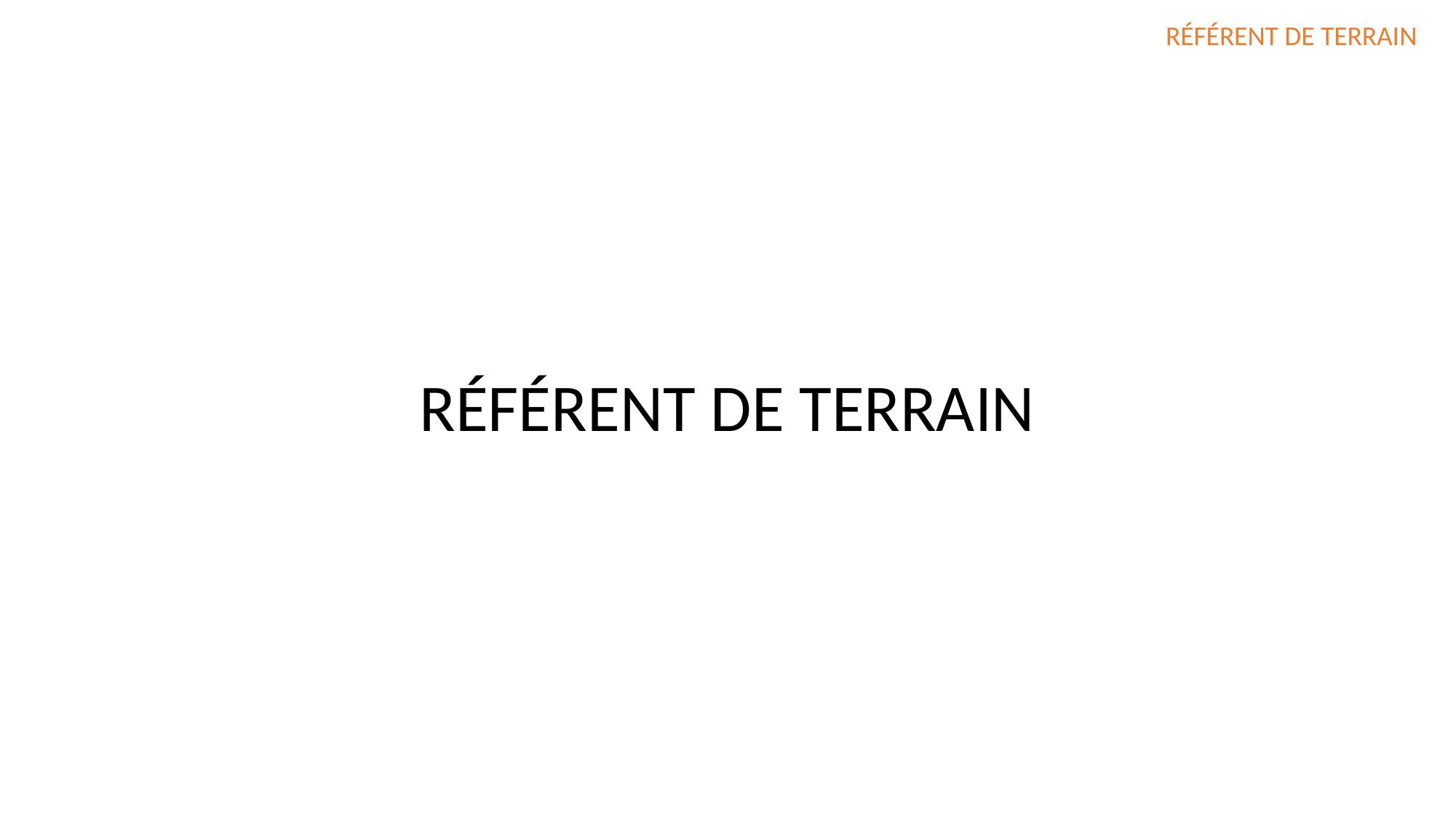

RÉFÉRENT DE TERRAIN
# RÉFÉRENT DE TERRAIN